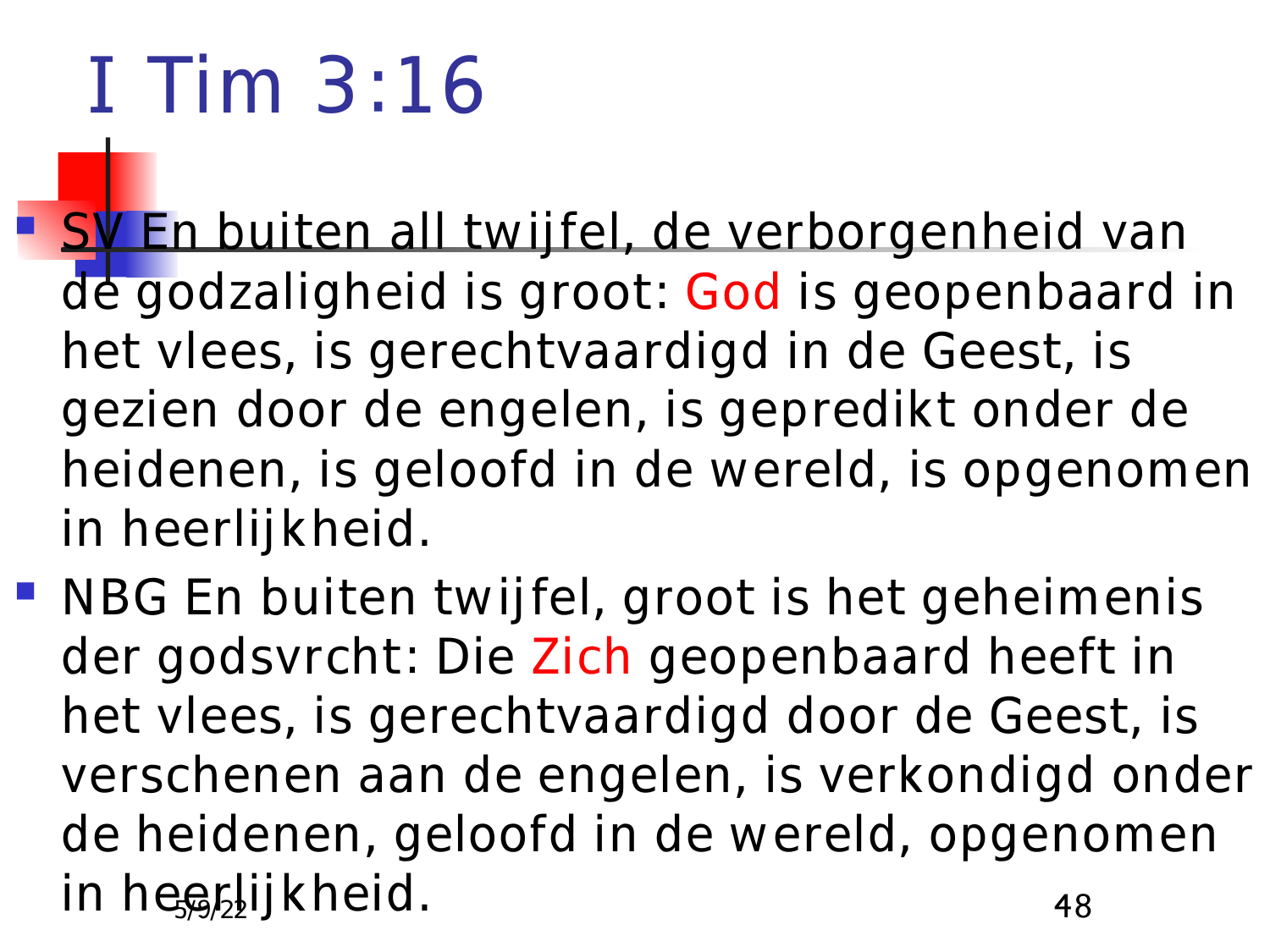

# I Tim 3:16
SV En buiten all twijfel, de verborgenheid van de godzaligheid is groot: God is geopenbaard in het vlees, is gerechtvaardigd in de Geest, is gezien door de engelen, is gepredikt onder de heidenen, is geloofd in de wereld, is opgenomen in heerlijkheid.
NBG En buiten twijfel, groot is het geheimenis der godsvrcht: Die Zich geopenbaard heeft in het vlees, is gerechtvaardigd door de Geest, is verschenen aan de engelen, is verkondigd onder de heidenen, geloofd in de wereld, opgenomen in heerlijkheid.
5/9/22
48